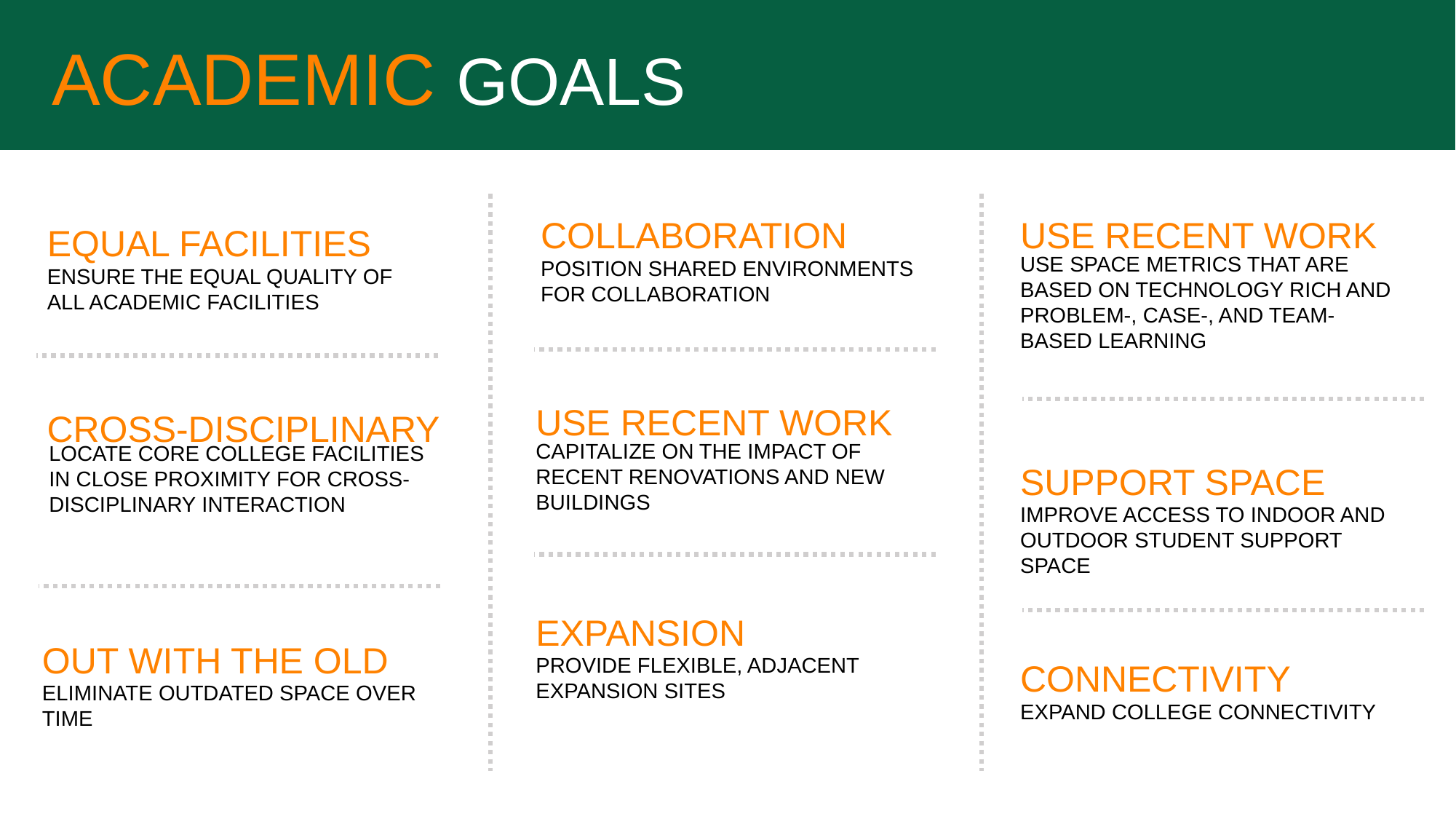

Academic goals
COLLABORATION
USE RECENT WORK
EQUAL FACILITIES
USE SPACE METRICS THAT ARE BASED ON TECHNOLOGY RICH AND PROBLEM-, CASE-, AND TEAM-BASED LEARNING
POSITION SHARED ENVIRONMENTS FOR COLLABORATION
ENSURE THE EQUAL QUALITY OF ALL ACADEMIC FACILITIES
USE RECENT WORK
CROSS-DISCIPLINARY
CAPITALIZE ON THE IMPACT OF RECENT RENOVATIONS AND NEW BUILDINGS
SUPPORT SPACE
LOCATE CORE COLLEGE FACILITIES IN CLOSE PROXIMITY FOR CROSS-DISCIPLINARY INTERACTION
IMPROVE ACCESS TO INDOOR AND OUTDOOR STUDENT SUPPORT SPACE
EXPANSION
OUT WITH THE OLD
CONNECTIVITY
PROVIDE FLEXIBLE, ADJACENT EXPANSION SITES
ELIMINATE OUTDATED SPACE OVER TIME
EXPAND COLLEGE CONNECTIVITY